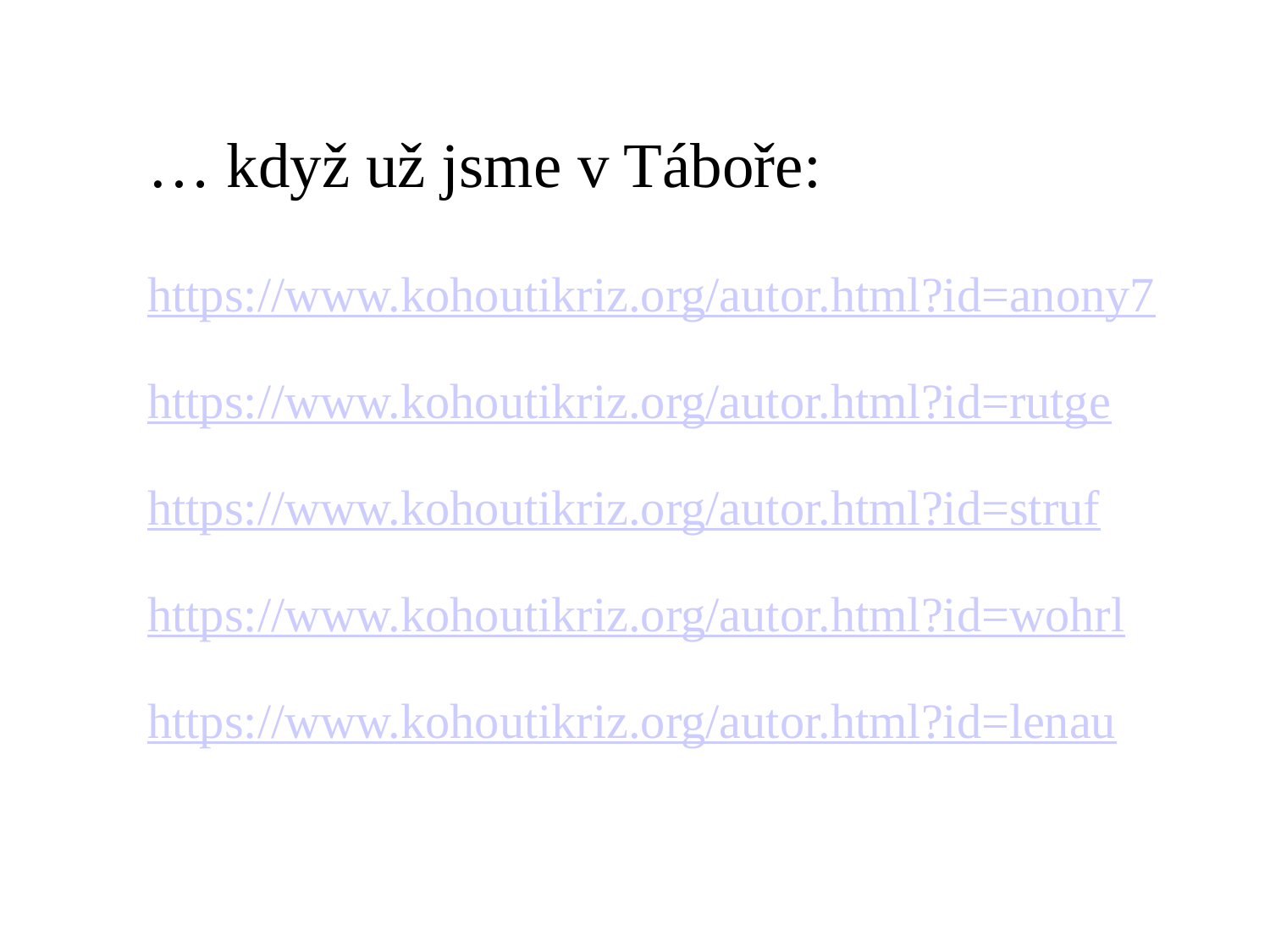

… když už jsme v Táboře:

https://www.kohoutikriz.org/autor.html?id=anony7

https://www.kohoutikriz.org/autor.html?id=rutge

https://www.kohoutikriz.org/autor.html?id=struf

https://www.kohoutikriz.org/autor.html?id=wohrl

https://www.kohoutikriz.org/autor.html?id=lenau